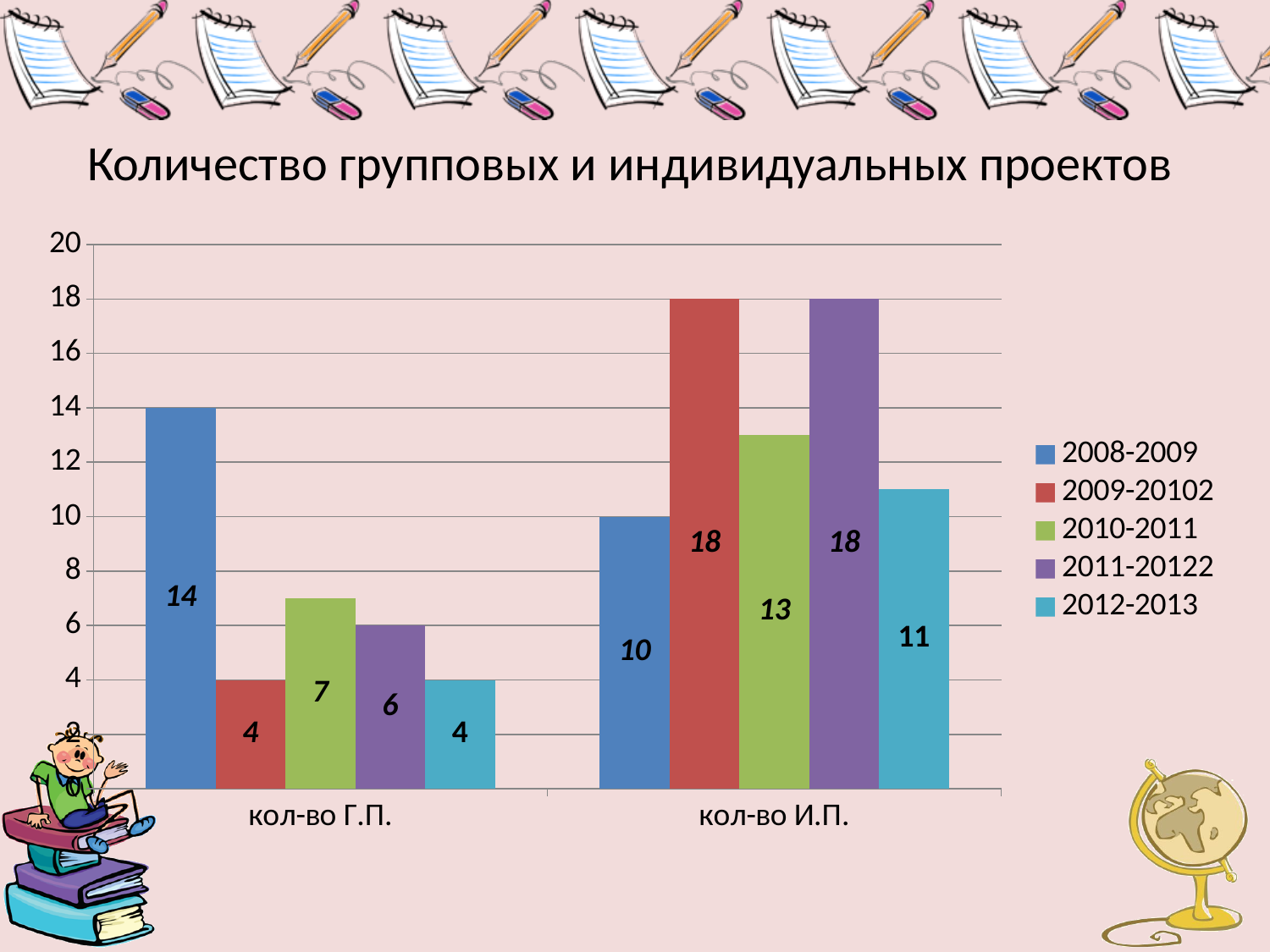

# Количество групповых и индивидуальных проектов

### Chart

| Category | 2008-2009 | 2009-20102 | 2010-2011 | 2011-20122 | 2012-2013 |
|---|---|---|---|---|---|
| кол-во Г.П. | 14.0 | 4.0 | 7.0 | 6.0 | 4.0 |
| кол-во И.П. | 10.0 | 18.0 | 13.0 | 18.0 | 11.0 |